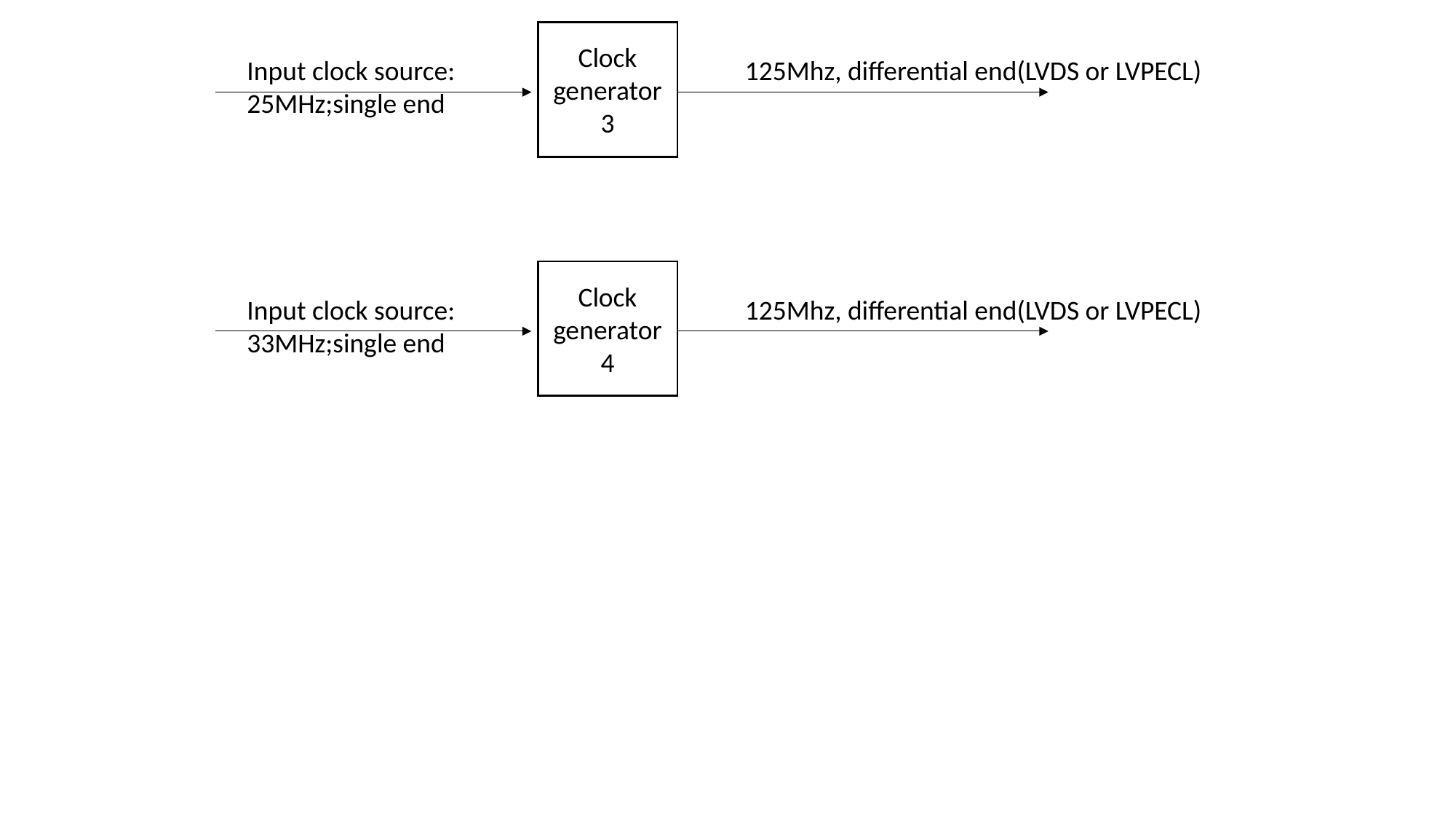

Clock generator 3
Input clock source: 25MHz;single end
125Mhz, differential end(LVDS or LVPECL)
Clock generator 4
Input clock source: 33MHz;single end
125Mhz, differential end(LVDS or LVPECL)